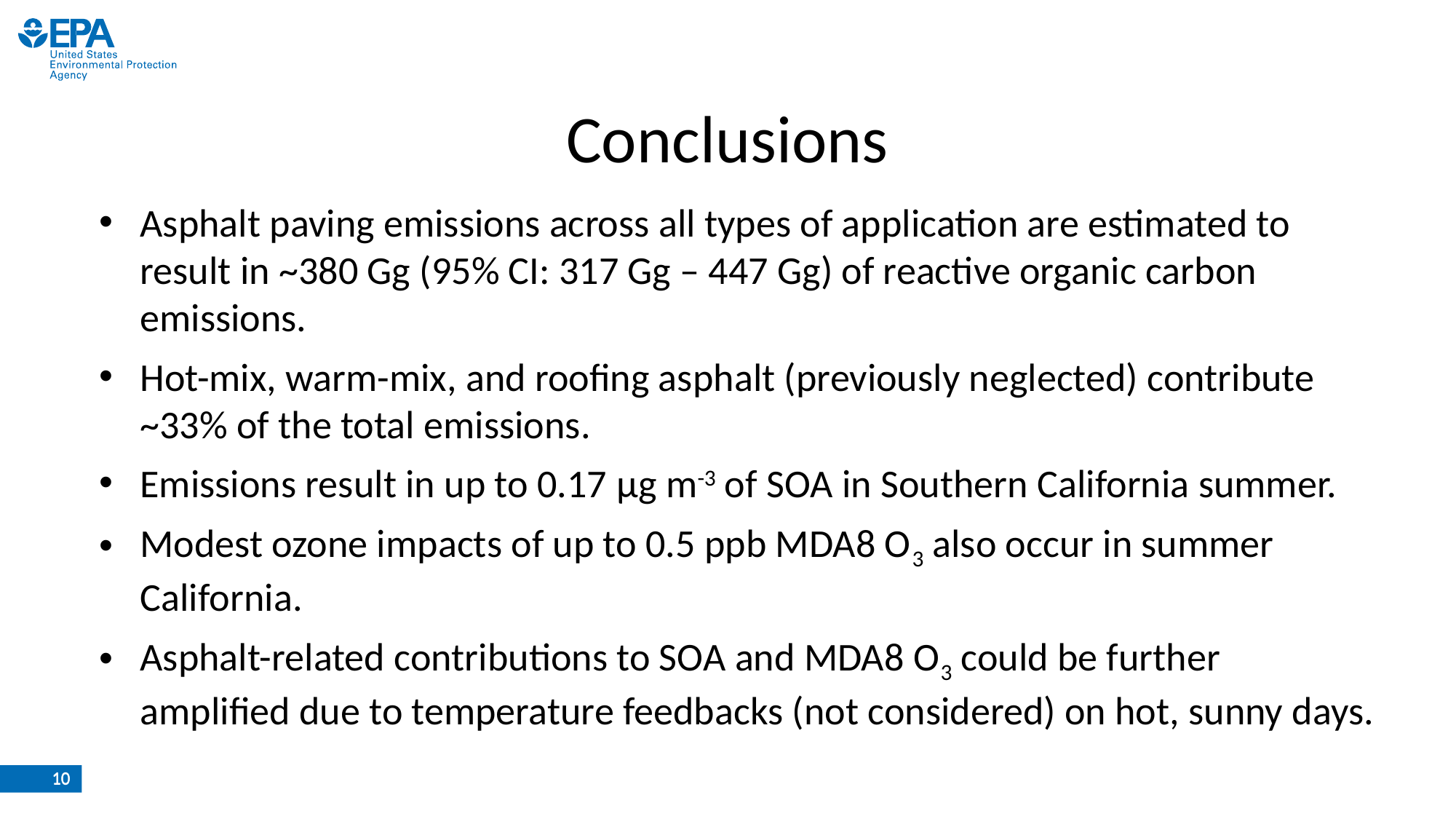

# Conclusions
Asphalt paving emissions across all types of application are estimated to result in ~380 Gg (95% CI: 317 Gg – 447 Gg) of reactive organic carbon emissions.
Hot-mix, warm-mix, and roofing asphalt (previously neglected) contribute ~33% of the total emissions.
Emissions result in up to 0.17 µg m-3 of SOA in Southern California summer.
Modest ozone impacts of up to 0.5 ppb MDA8 O3 also occur in summer California.
Asphalt-related contributions to SOA and MDA8 O3 could be further amplified due to temperature feedbacks (not considered) on hot, sunny days.